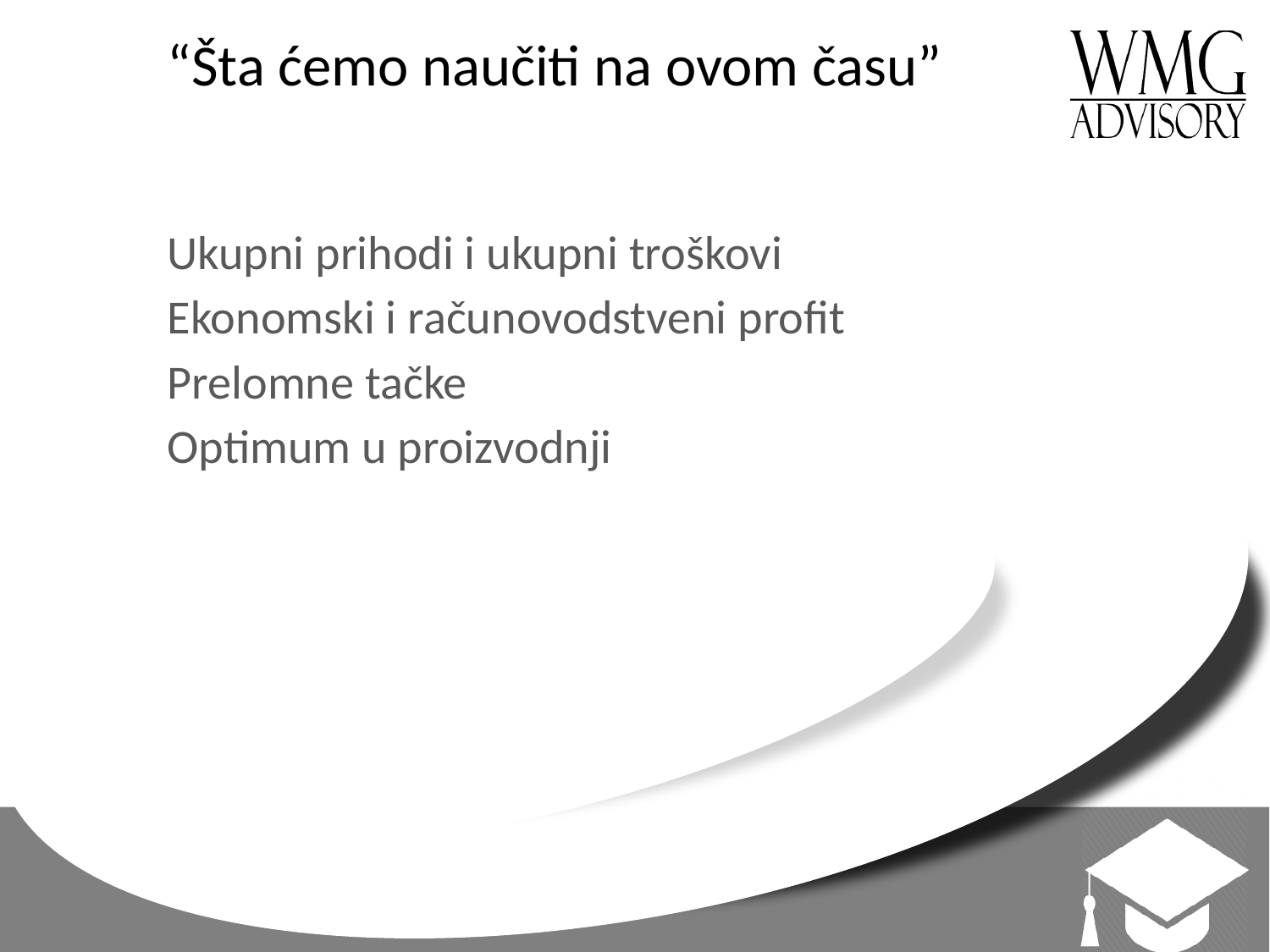

# “Šta ćemo naučiti na ovom času”
Ukupni prihodi i ukupni troškovi
Ekonomski i računovodstveni profit
Prelomne tačke
Optimum u proizvodnji